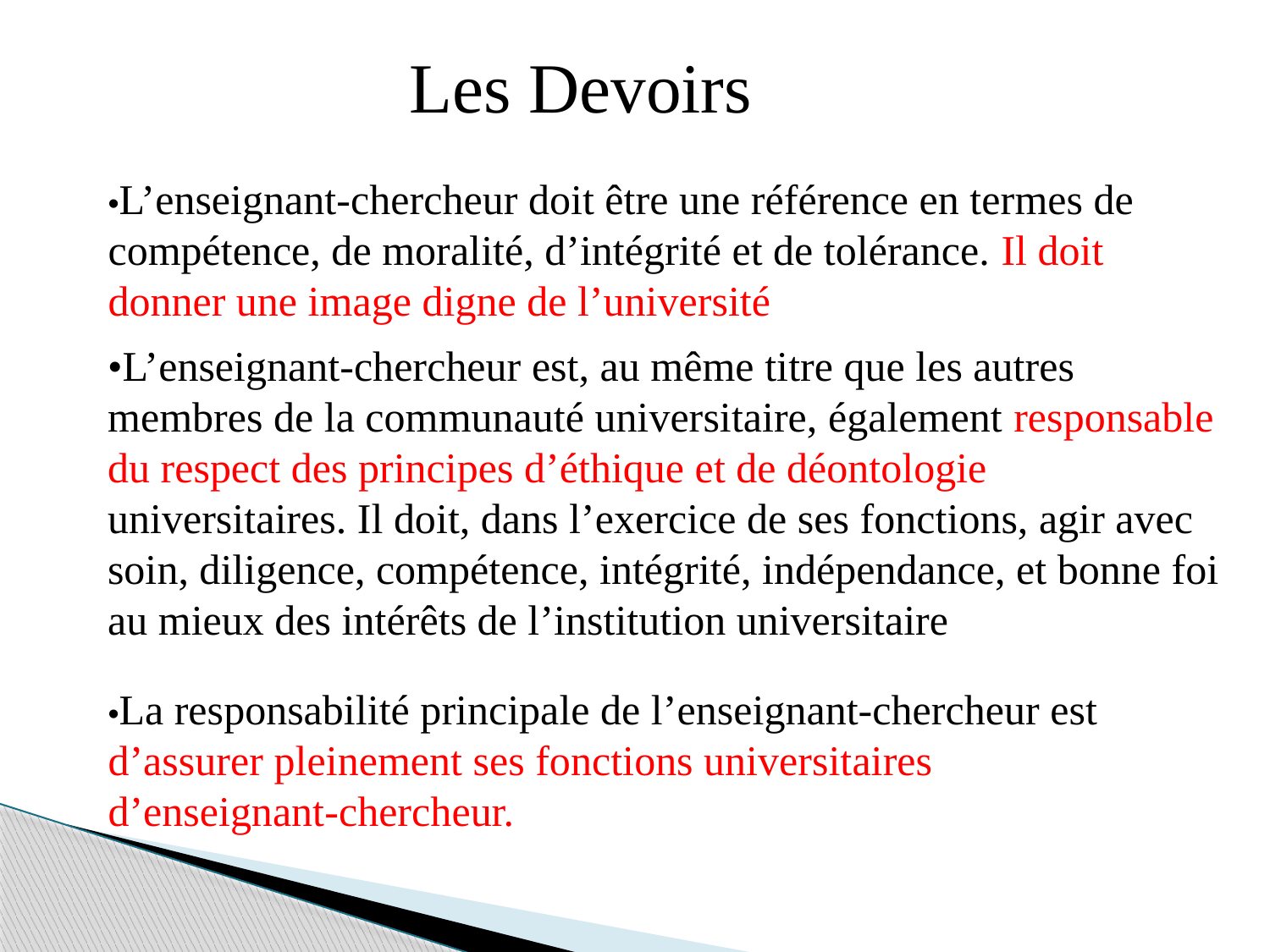

Les Devoirs
•L’enseignant-chercheur doit être une référence en termes de compétence, de moralité, d’intégrité et de tolérance. Il doit donner une image digne de l’université
•L’enseignant-chercheur est, au même titre que les autres membres de la communauté universitaire, également responsable du respect des principes d’éthique et de déontologie universitaires. Il doit, dans l’exercice de ses fonctions, agir avec soin, diligence, compétence, intégrité, indépendance, et bonne foi au mieux des intérêts de l’institution universitaire
•La responsabilité principale de l’enseignant-chercheur est d’assurer pleinement ses fonctions universitaires d’enseignant-chercheur.